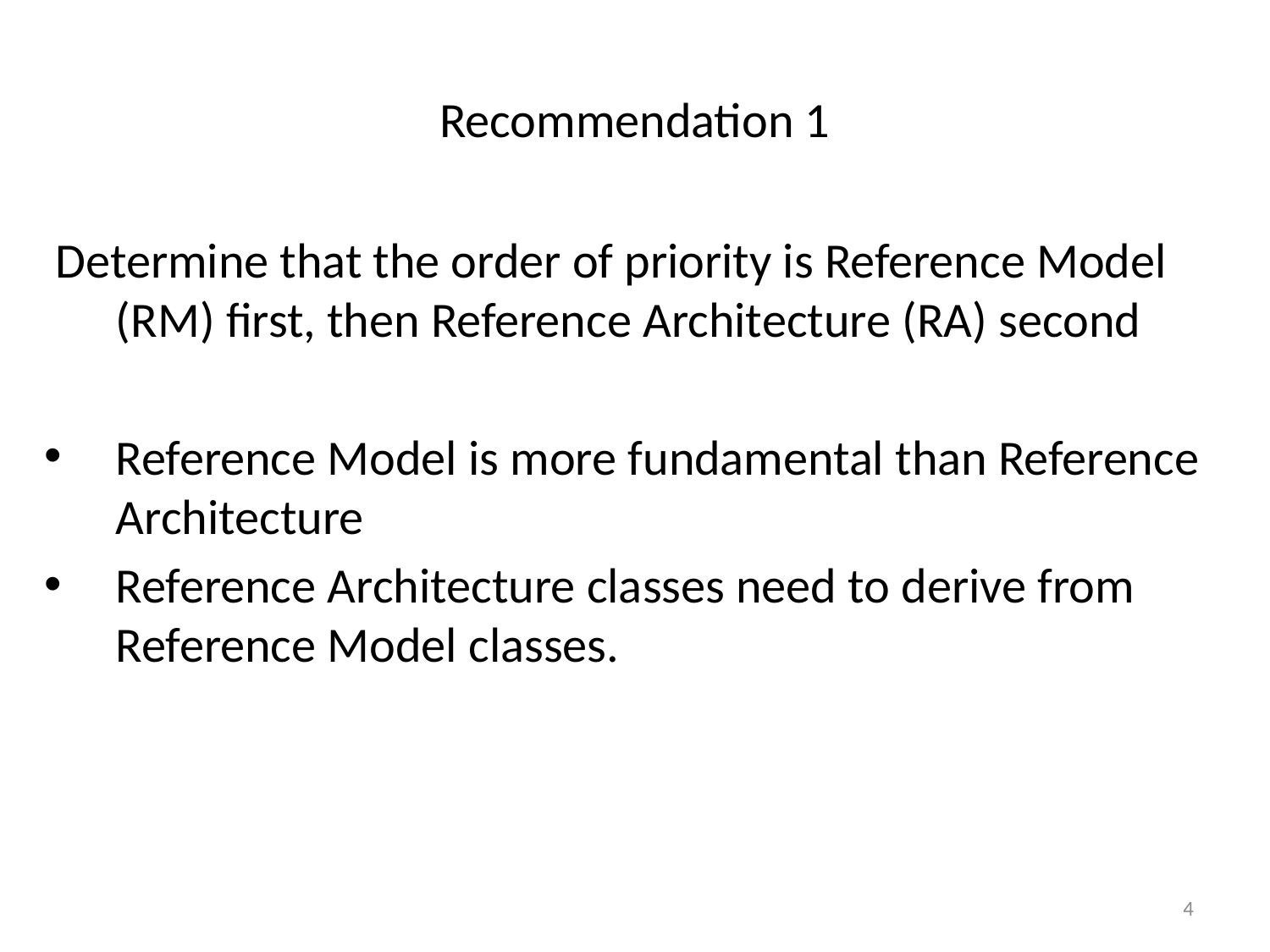

# Recommendation 1
 Determine that the order of priority is Reference Model (RM) first, then Reference Architecture (RA) second

Reference Model is more fundamental than Reference Architecture
Reference Architecture classes need to derive from Reference Model classes.

4